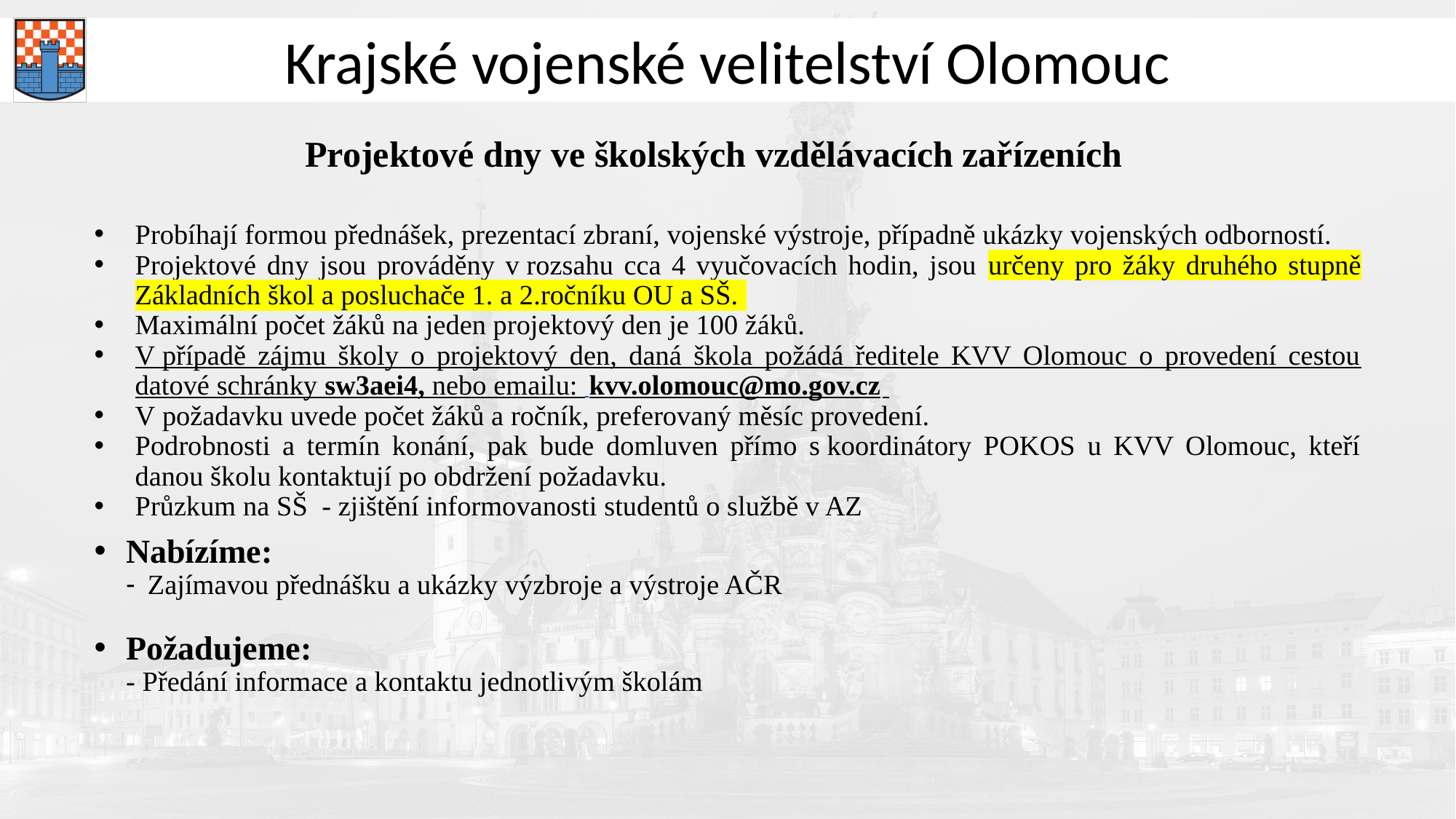

# Projektové dny ve školských vzdělávacích zařízeních
Probíhají formou přednášek, prezentací zbraní, vojenské výstroje, případně ukázky vojenských odborností.
Projektové dny jsou prováděny v rozsahu cca 4 vyučovacích hodin, jsou určeny pro žáky druhého stupně Základních škol a posluchače 1. a 2.ročníku OU a SŠ.
Maximální počet žáků na jeden projektový den je 100 žáků.
V případě zájmu školy o projektový den, daná škola požádá ředitele KVV Olomouc o provedení cestou datové schránky sw3aei4, nebo emailu:  kvv.olomouc@mo.gov.cz
V požadavku uvede počet žáků a ročník, preferovaný měsíc provedení.
Podrobnosti a termín konání, pak bude domluven přímo s koordinátory POKOS u KVV Olomouc, kteří danou školu kontaktují po obdržení požadavku.
Průzkum na SŠ  - zjištění informovanosti studentů o službě v AZ
Nabízíme:
Zajímavou přednášku a ukázky výzbroje a výstroje AČR

Požadujeme:
- Předání informace a kontaktu jednotlivým školám